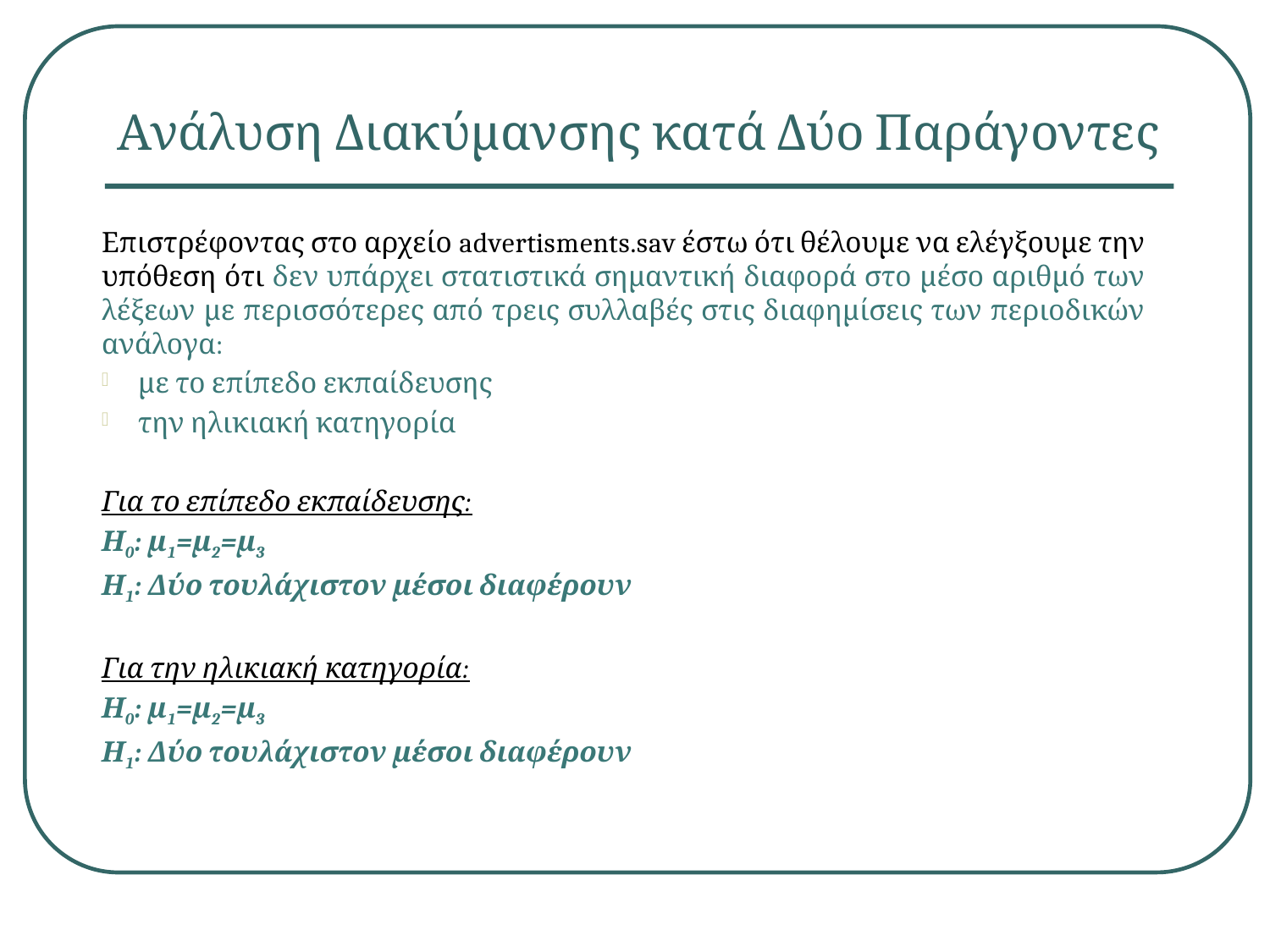

# Ανάλυση Διακύμανσης κατά Δύο Παράγοντες
Επιστρέφοντας στο αρχείο advertisments.sav έστω ότι θέλουμε να ελέγξουμε την υπόθεση ότι δεν υπάρχει στατιστικά σημαντική διαφορά στο μέσο αριθμό των λέξεων με περισσότερες από τρεις συλλαβές στις διαφημίσεις των περιοδικών ανάλογα:
 με το επίπεδο εκπαίδευσης
 την ηλικιακή κατηγορία

Για το επίπεδο εκπαίδευσης:
Η0: μ1=μ2=μ3
Η1: Δύο τουλάχιστον μέσοι διαφέρουν

Για την ηλικιακή κατηγορία:
Η0: μ1=μ2=μ3
Η1: Δύο τουλάχιστον μέσοι διαφέρουν